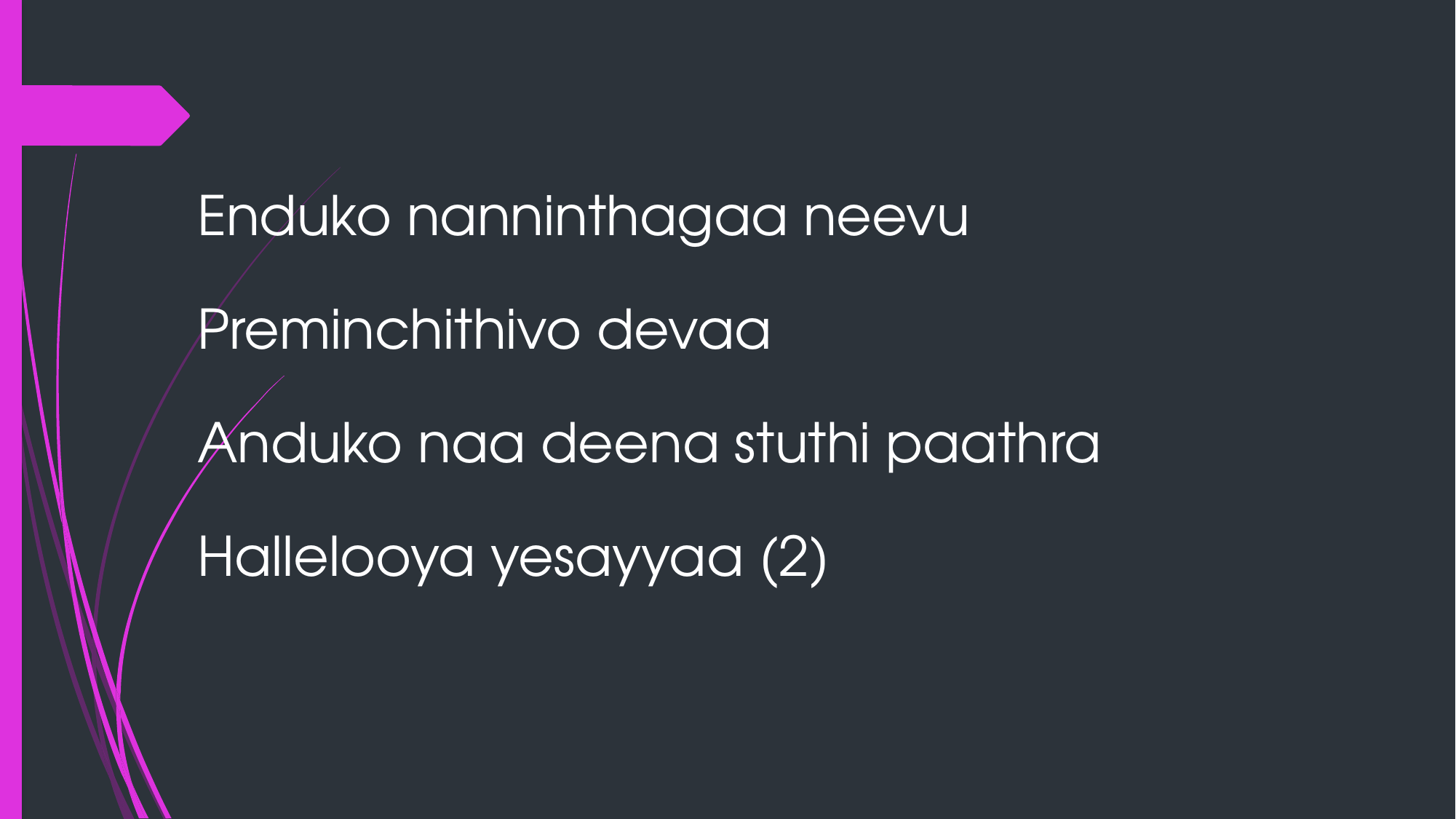

Enduko nanninthagaa neevu
Preminchithivo devaa
Anduko naa deena stuthi paathra
Hallelooya yesayyaa (2)